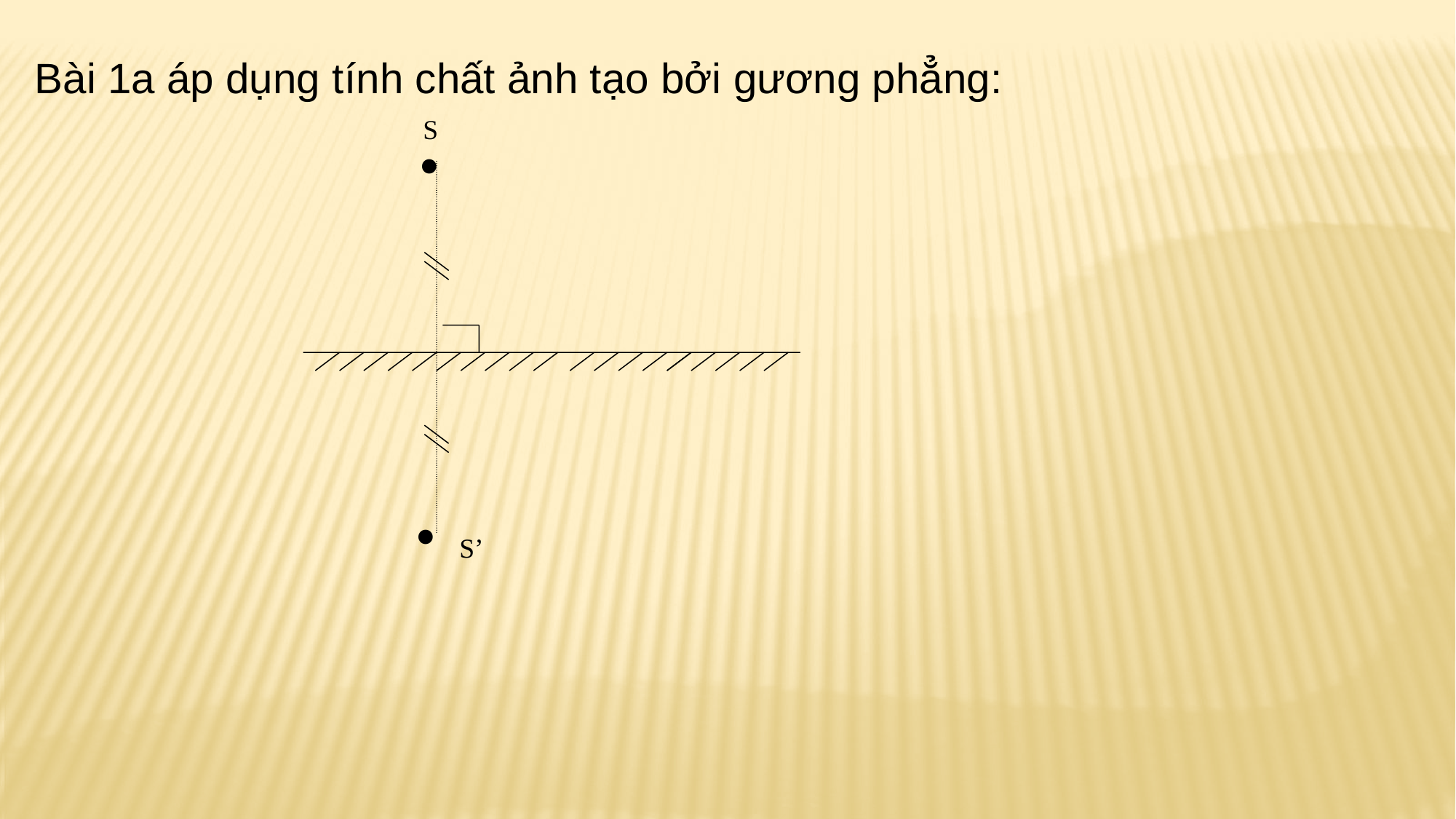

Bài 1a áp dụng tính chất ảnh tạo bởi gương phẳng:
.
S

.

S’